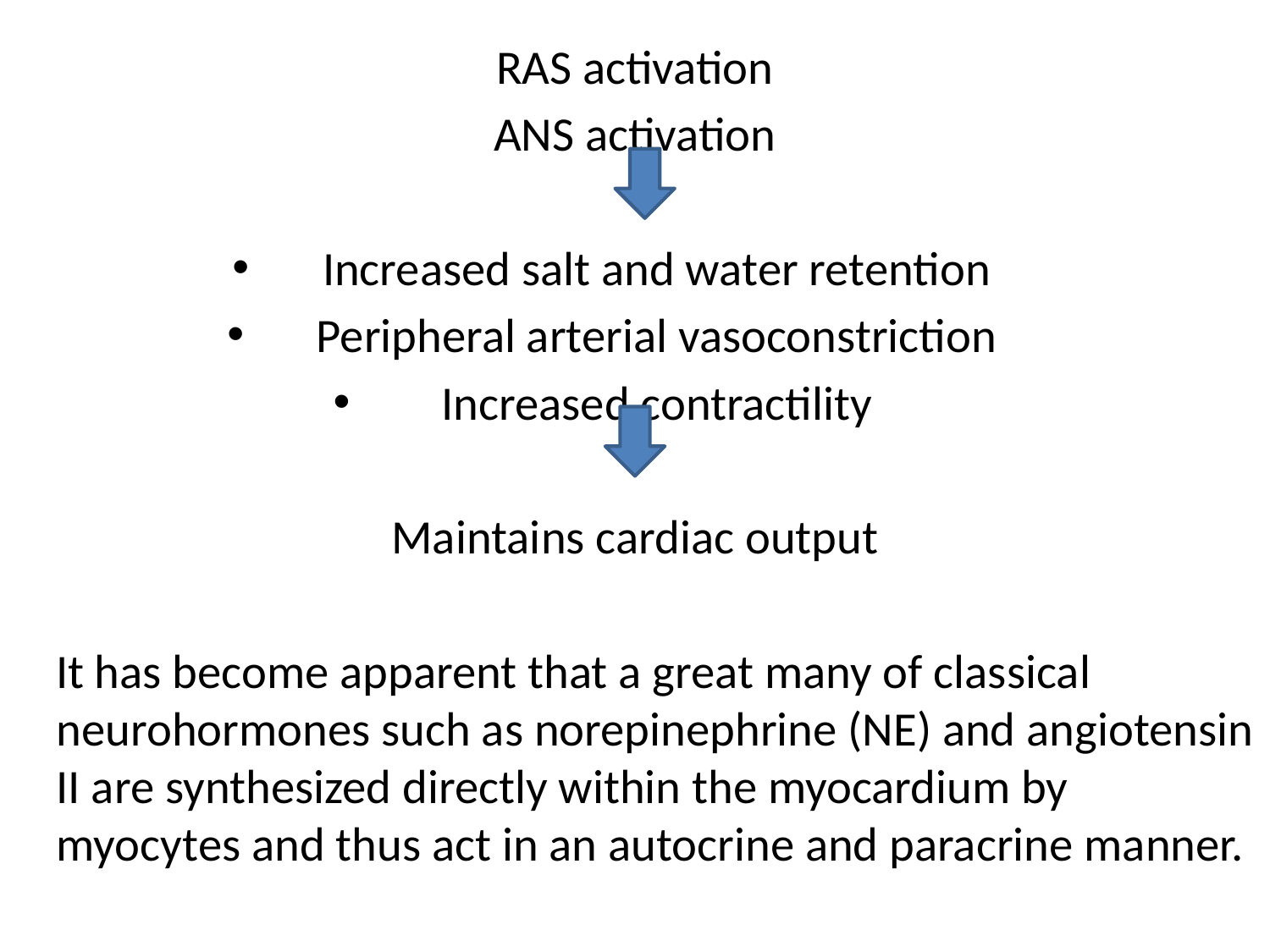

RAS activation
ANS activation

Increased salt and water retention
Peripheral arterial vasoconstriction
Increased contractility

Maintains cardiac output

    It has become apparent that a great many of classical neurohormones such as norepinephrine (NE) and angiotensin II are synthesized directly within the myocardium by myocytes and thus act in an autocrine and paracrine manner.